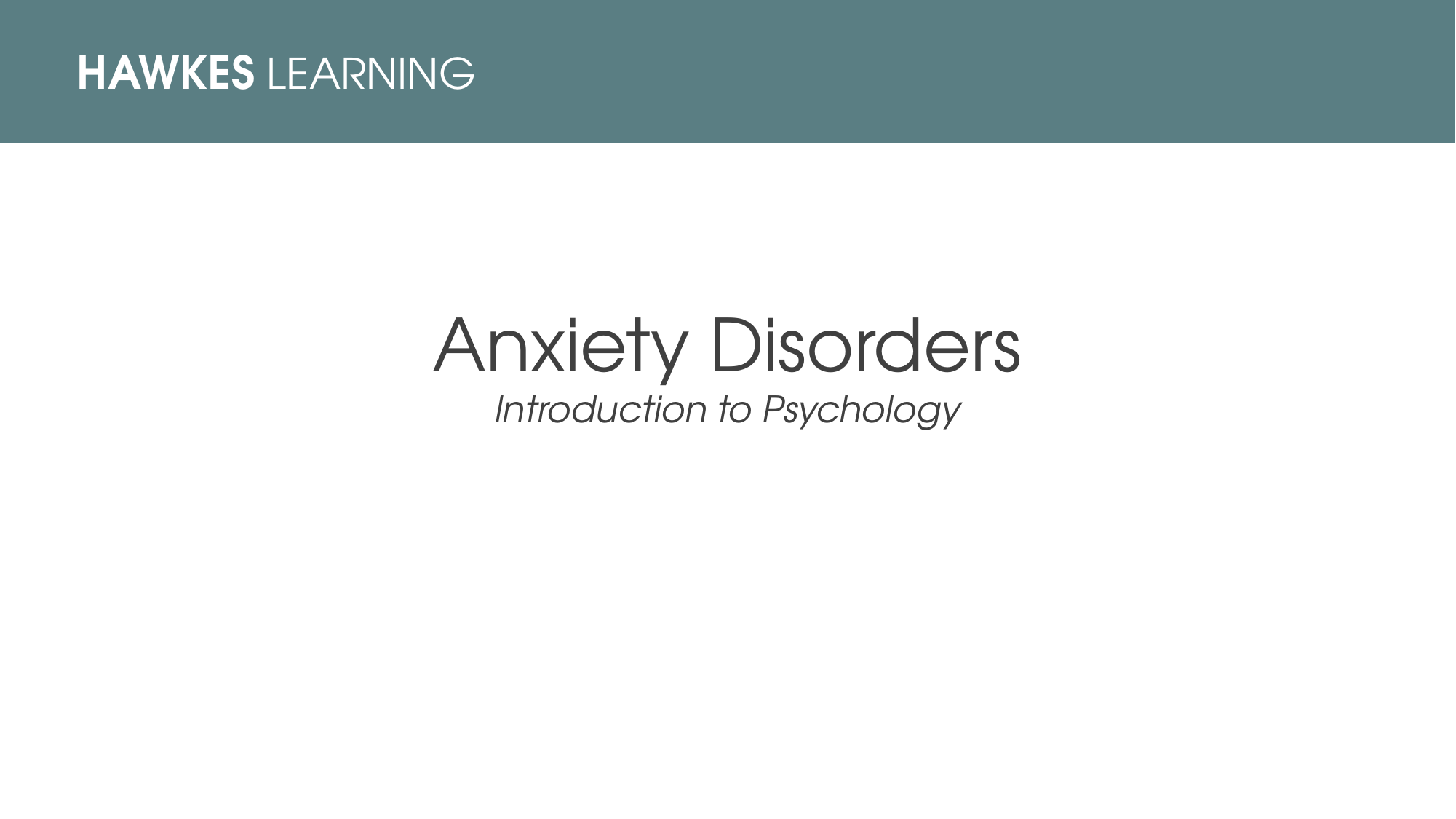

HAWKES LEARNING
Anxiety Disorders
Introduction to Psychology